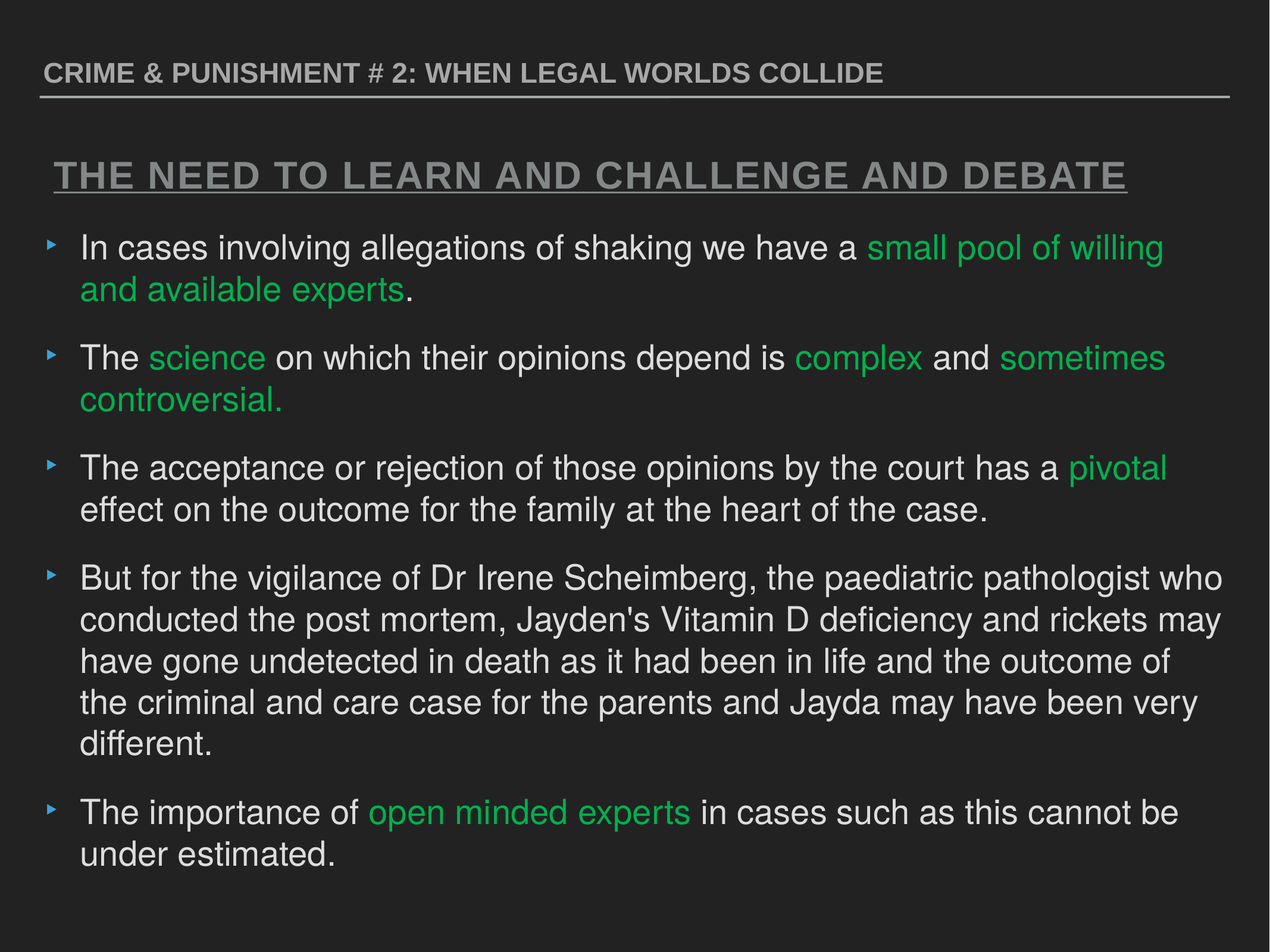

Crime & punishment # 2: when legal worlds collide
The need to learn and challenge and debate
In cases involving allegations of shaking we have a small pool of willing and available experts.
The science on which their opinions depend is complex and sometimes controversial.
The acceptance or rejection of those opinions by the court has a pivotal effect on the outcome for the family at the heart of the case.
But for the vigilance of Dr Irene Scheimberg, the paediatric pathologist who conducted the post mortem, Jayden's Vitamin D deficiency and rickets may have gone undetected in death as it had been in life and the outcome of the criminal and care case for the parents and Jayda may have been very different.
The importance of open minded experts in cases such as this cannot be under estimated.